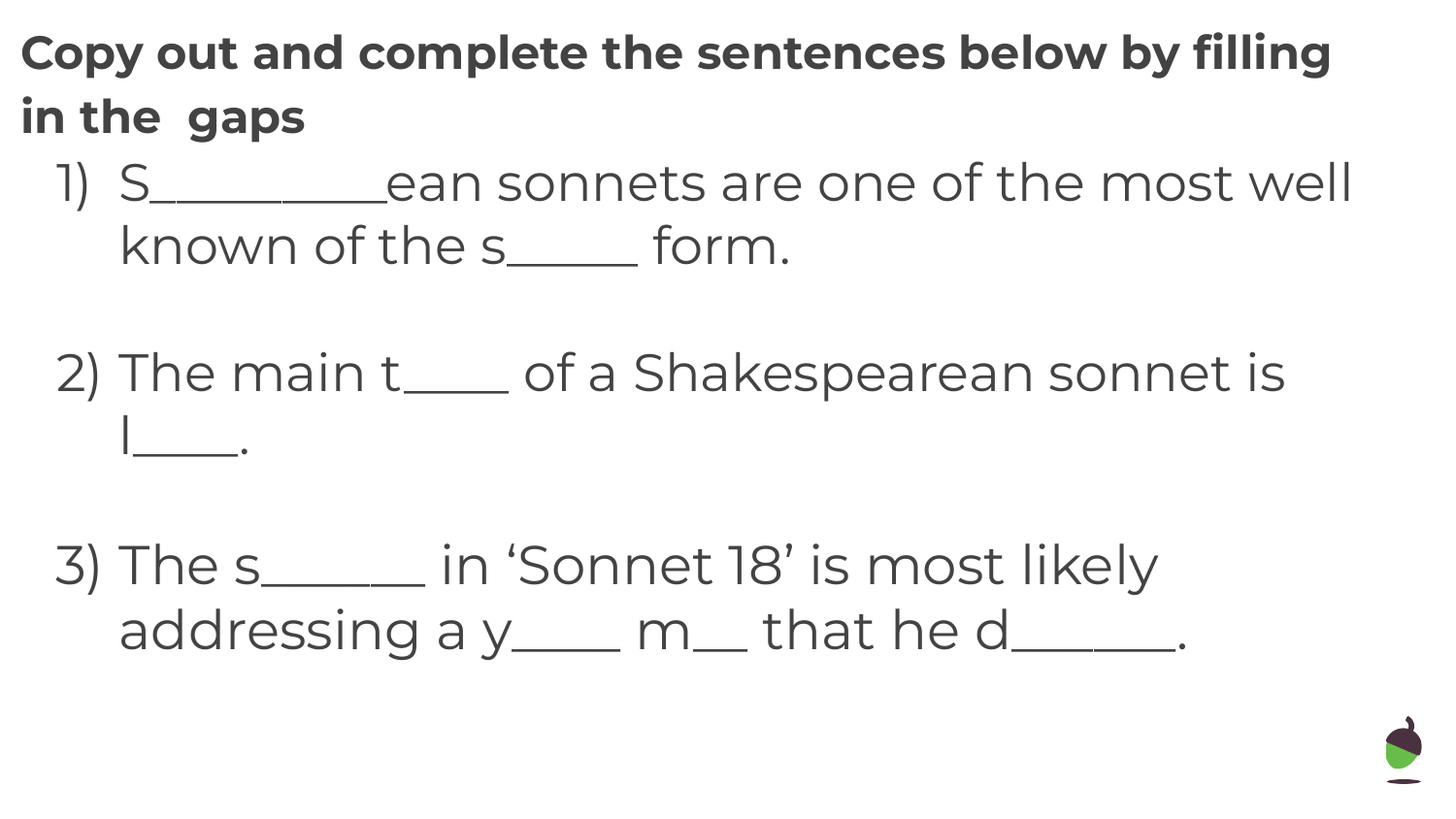

# Copy out and complete the sentences below by filling in the  gaps
S_________ean sonnets are one of the most well known of the s_____ form.

The main t____ of a Shakespearean sonnet is l____.

The s______ in ‘Sonnet 18’ is most likely addressing a y____ m__ that he d______.

2